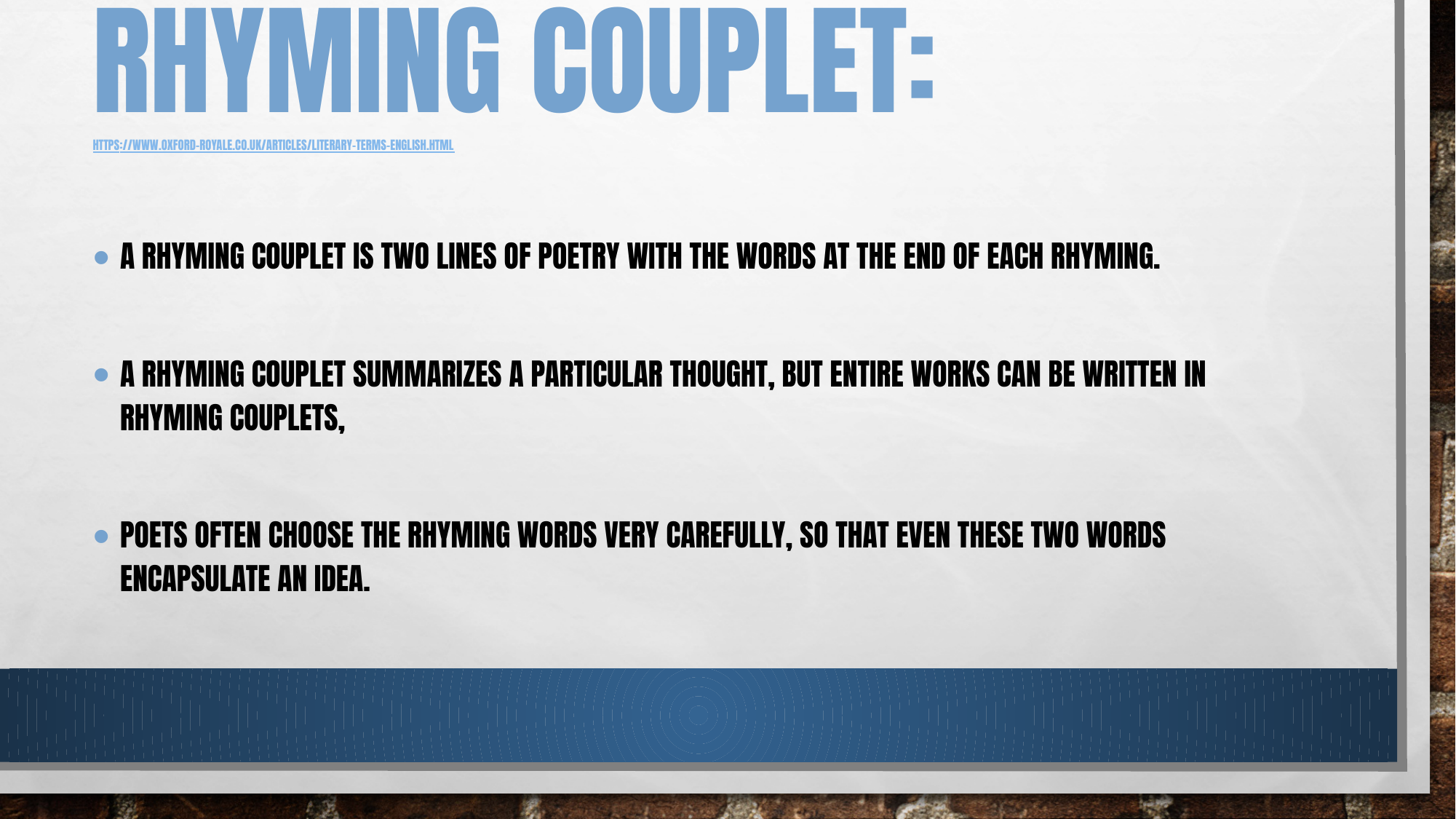

# Rhyming Couplet: https://www.oxford-royale.co.uk/articles/literary-terms-english.html
A rhyming couplet is two lines of poetry with the words at the end of each rhyming.

a rhyming couplet summarizes a particular thought, but entire works can be written in rhyming couplets,

Poets often choose the rhyming words very carefully, so that even these two words encapsulate an idea.